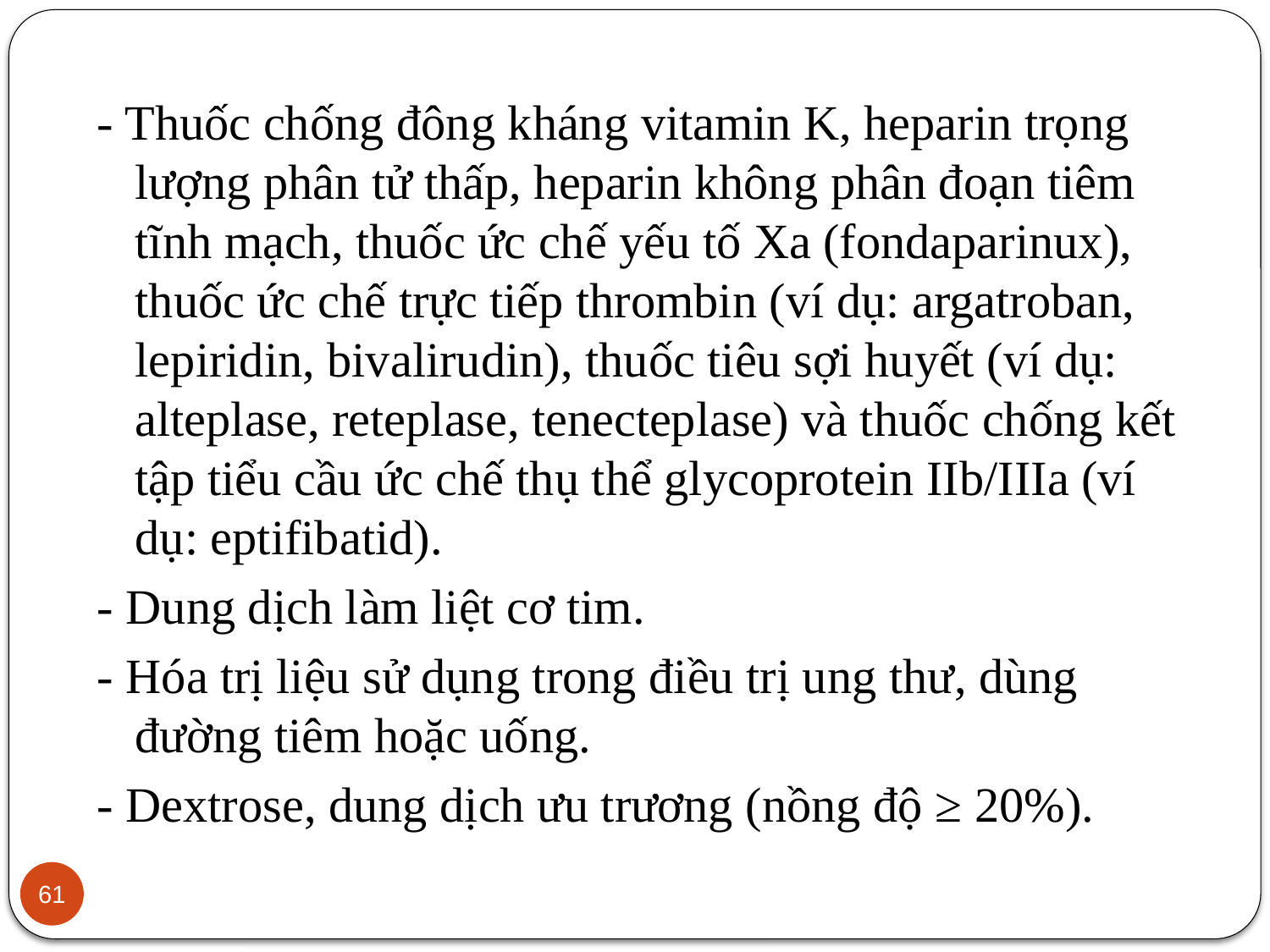

- Thuốc chống đông kháng vitamin K, heparin trọng lượng phân tử thấp, heparin không phân đoạn tiêm tĩnh mạch, thuốc ức chế yếu tố Xa (fondaparinux), thuốc ức chế trực tiếp thrombin (ví dụ: argatroban, lepiridin, bivalirudin), thuốc tiêu sợi huyết (ví dụ: alteplase, reteplase, tenecteplase) và thuốc chống kết tập tiểu cầu ức chế thụ thể glycoprotein IIb/IIIa (ví dụ: eptifibatid).
- Dung dịch làm liệt cơ tim.
- Hóa trị liệu sử dụng trong điều trị ung thư, dùng đường tiêm hoặc uống.
- Dextrose, dung dịch ưu trương (nồng độ ≥ 20%).
61